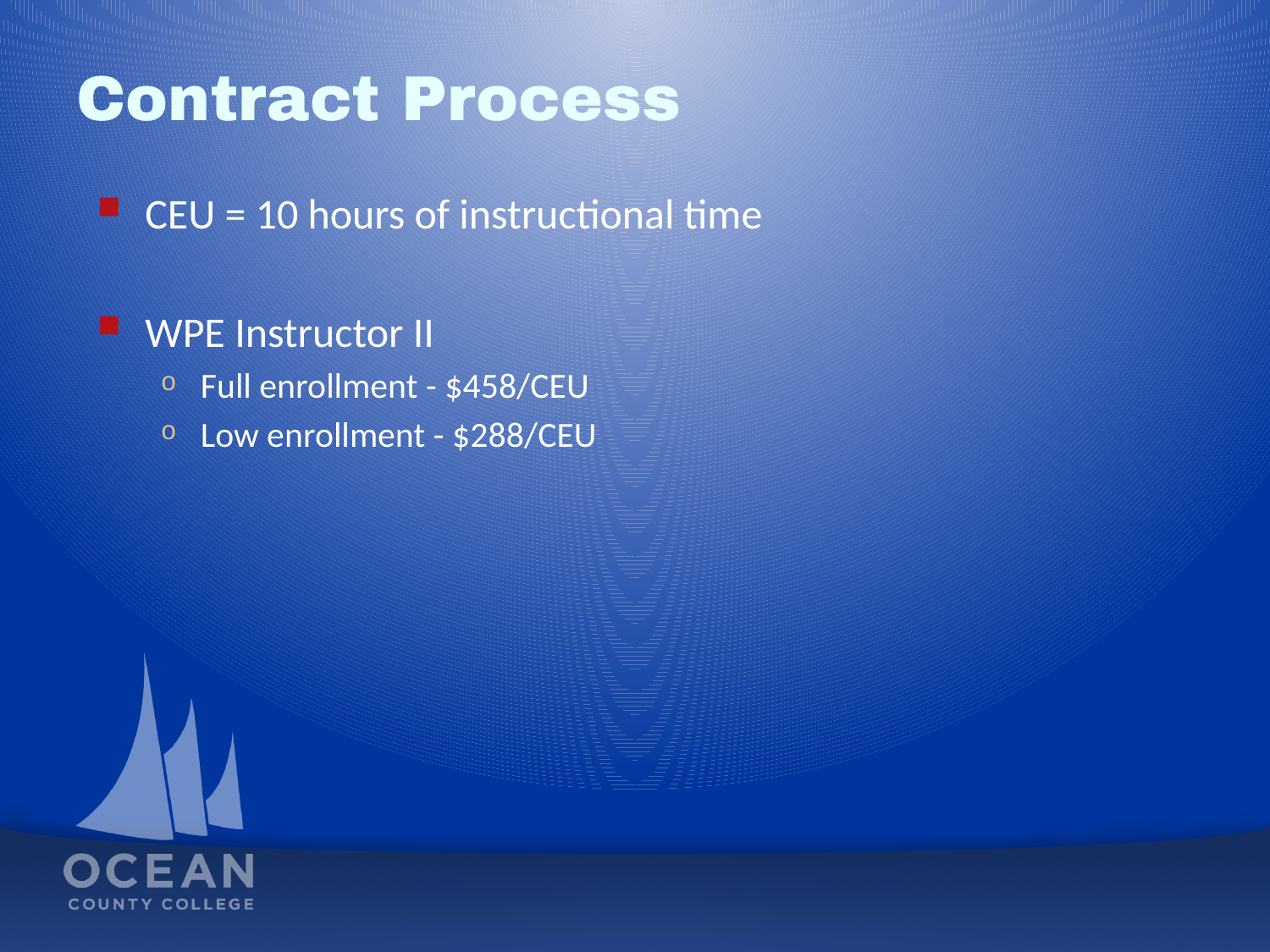

# Contract Process
CEU = 10 hours of instructional time

WPE Instructor II
Full enrollment - $458/CEU
Low enrollment - $288/CEU